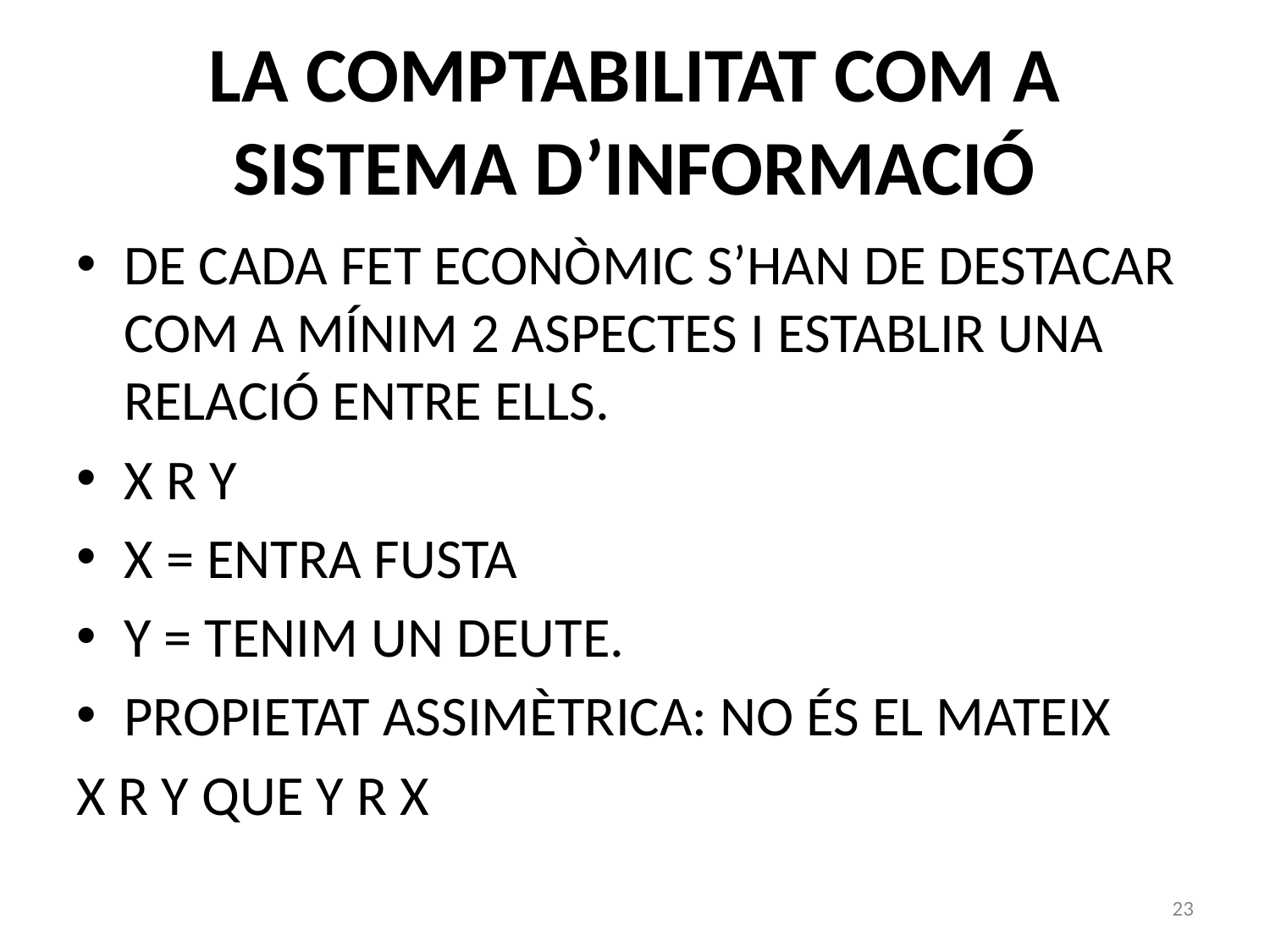

# LA COMPTABILITAT COM A SISTEMA D’INFORMACIÓ
DE CADA FET ECONÒMIC S’HAN DE DESTACAR COM A MÍNIM 2 ASPECTES I ESTABLIR UNA RELACIÓ ENTRE ELLS.
X R Y
X = ENTRA FUSTA
Y = TENIM UN DEUTE.
PROPIETAT ASSIMÈTRICA: NO ÉS EL MATEIX
X R Y QUE Y R X
23